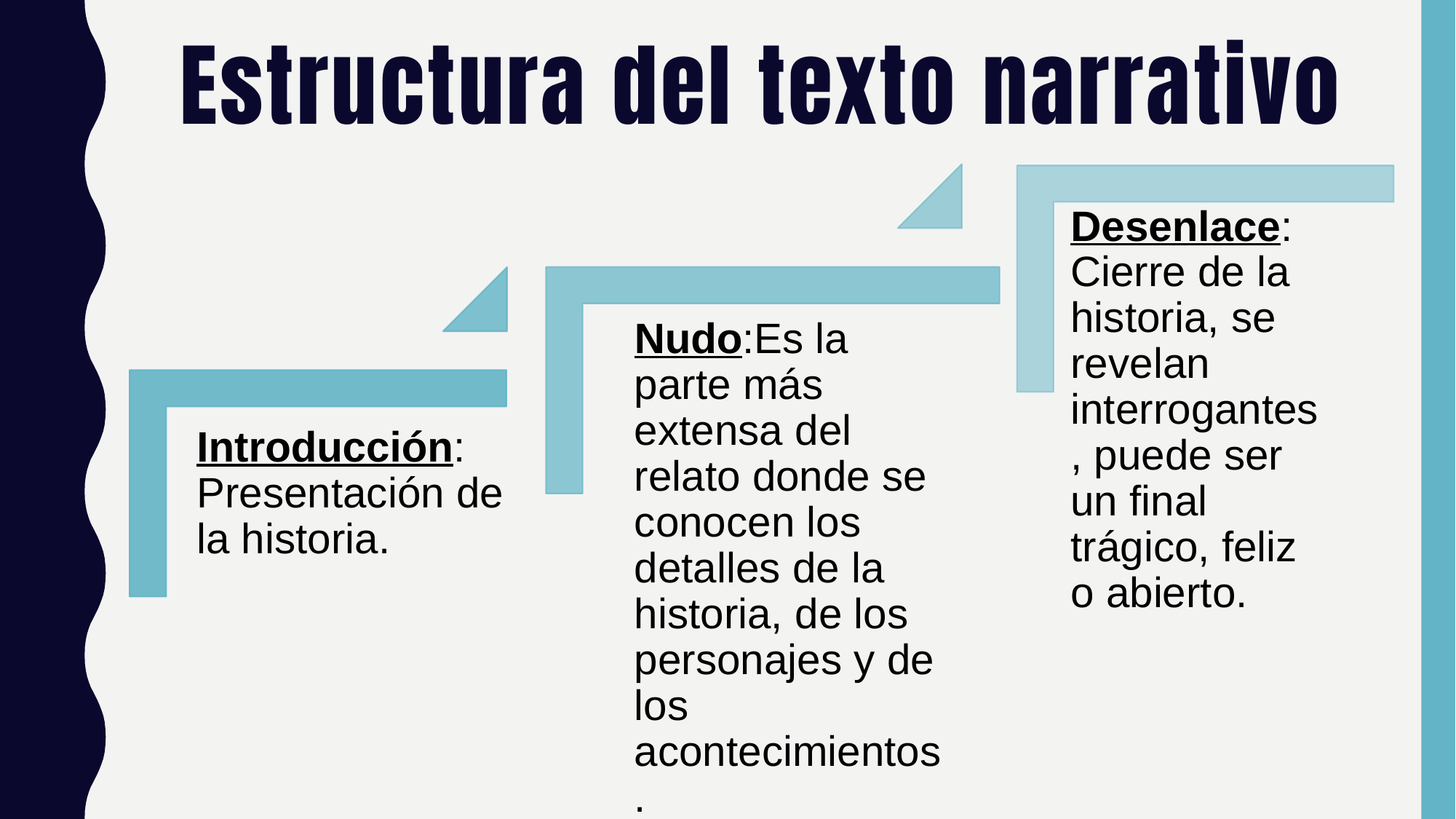

# Estructura del texto narrativo

Introducción: Presentación de la historia.
Nudo:Es la parte más extensa del relato donde se conocen los detalles de la historia, de los personajes y de los acontecimientos.

Desenlace: Cierre de la historia, se revelan interrogantes, puede ser un final trágico, feliz o abierto.